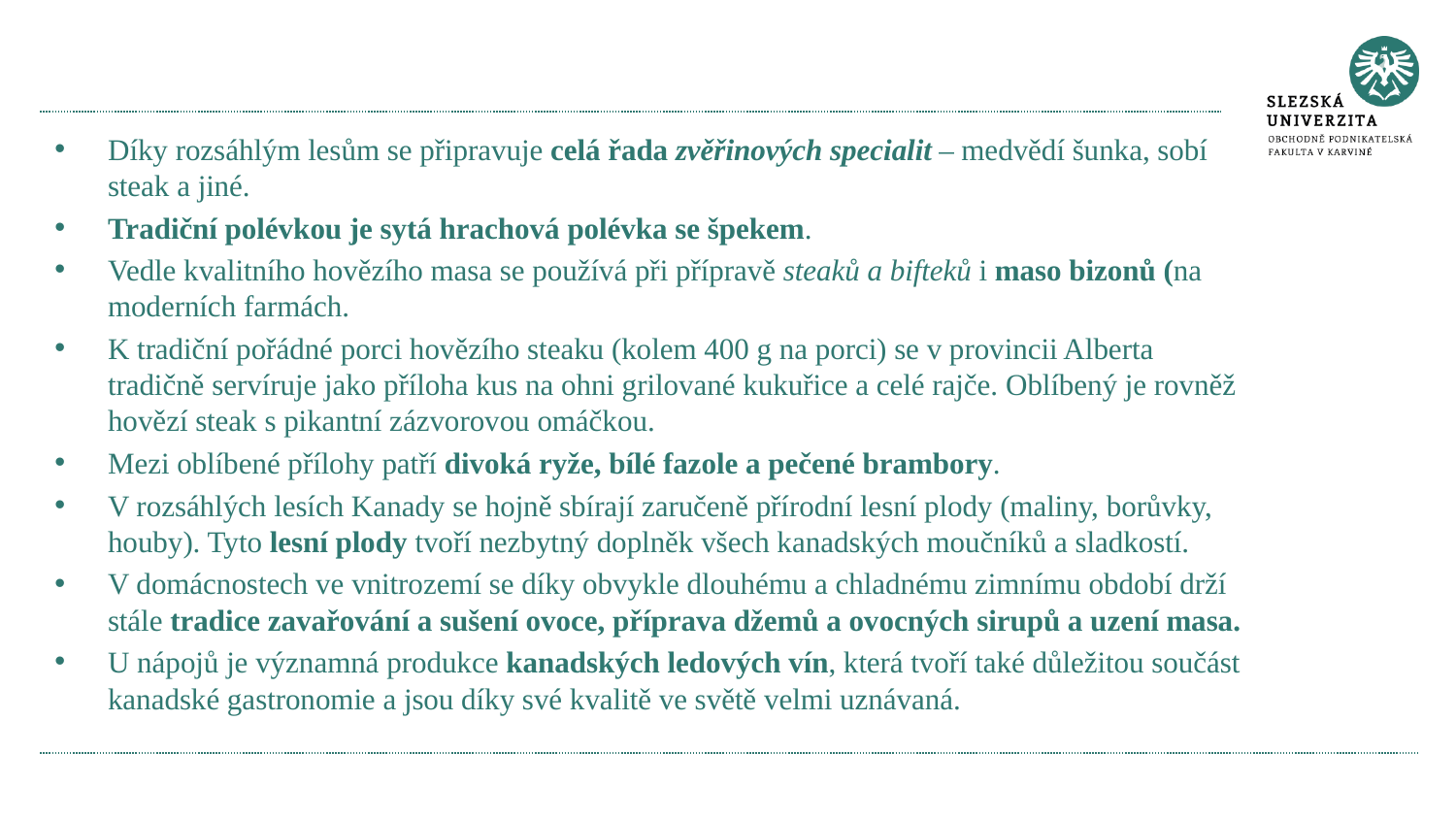

Díky rozsáhlým lesům se připravuje celá řada zvěřinových specialit – medvědí šunka, sobí steak a jiné.
Tradiční polévkou je sytá hrachová polévka se špekem.
Vedle kvalitního hovězího masa se používá při přípravě steaků a bifteků i maso bizonů (na moderních farmách.
K tradiční pořádné porci hovězího steaku (kolem 400 g na porci) se v provincii Alberta tradičně servíruje jako příloha kus na ohni grilované kukuřice a celé rajče. Oblíbený je rovněž hovězí steak s pikantní zázvorovou omáčkou.
Mezi oblíbené přílohy patří divoká ryže, bílé fazole a pečené brambory.
V rozsáhlých lesích Kanady se hojně sbírají zaručeně přírodní lesní plody (maliny, borůvky, houby). Tyto lesní plody tvoří nezbytný doplněk všech kanadských moučníků a sladkostí.
V domácnostech ve vnitrozemí se díky obvykle dlouhému a chladnému zimnímu období drží stále tradice zavařování a sušení ovoce, příprava džemů a ovocných sirupů a uzení masa.
U nápojů je významná produkce kanadských ledových vín, která tvoří také důležitou součást kanadské gastronomie a jsou díky své kvalitě ve světě velmi uznávaná.